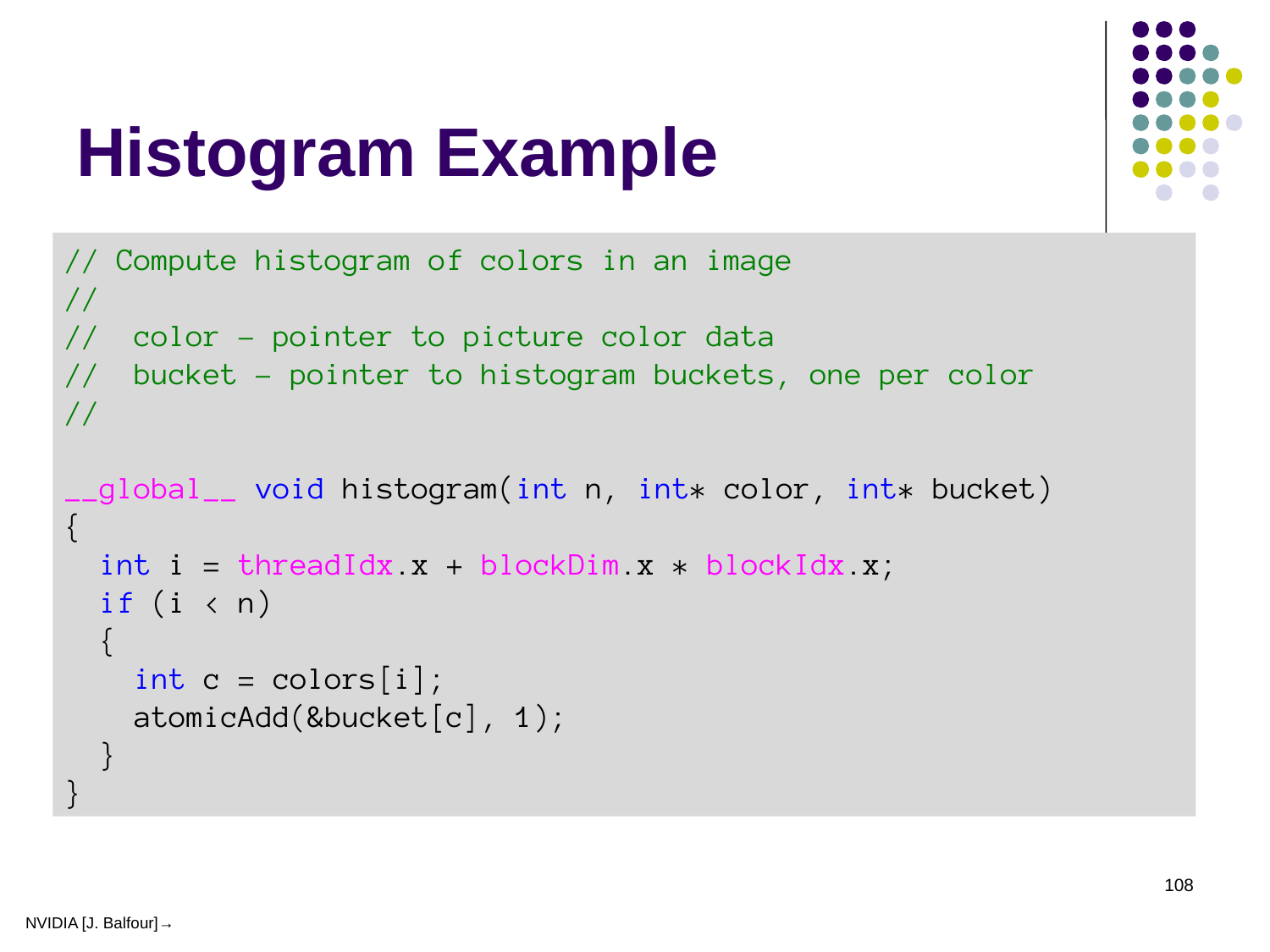

# Histogram Example
// Compute histogram of colors in an image
//
//  color – pointer to picture color data
//  bucket – pointer to histogram buckets, one per color
//

__global__ void histogram(int n, int* color, int* bucket)
{
  int i = threadIdx.x + blockDim.x * blockIdx.x;
  if (i < n)
  {
    int c = colors[i];
    atomicAdd(&bucket[c], 1);
  }
}
108
NVIDIA [J. Balfour]→